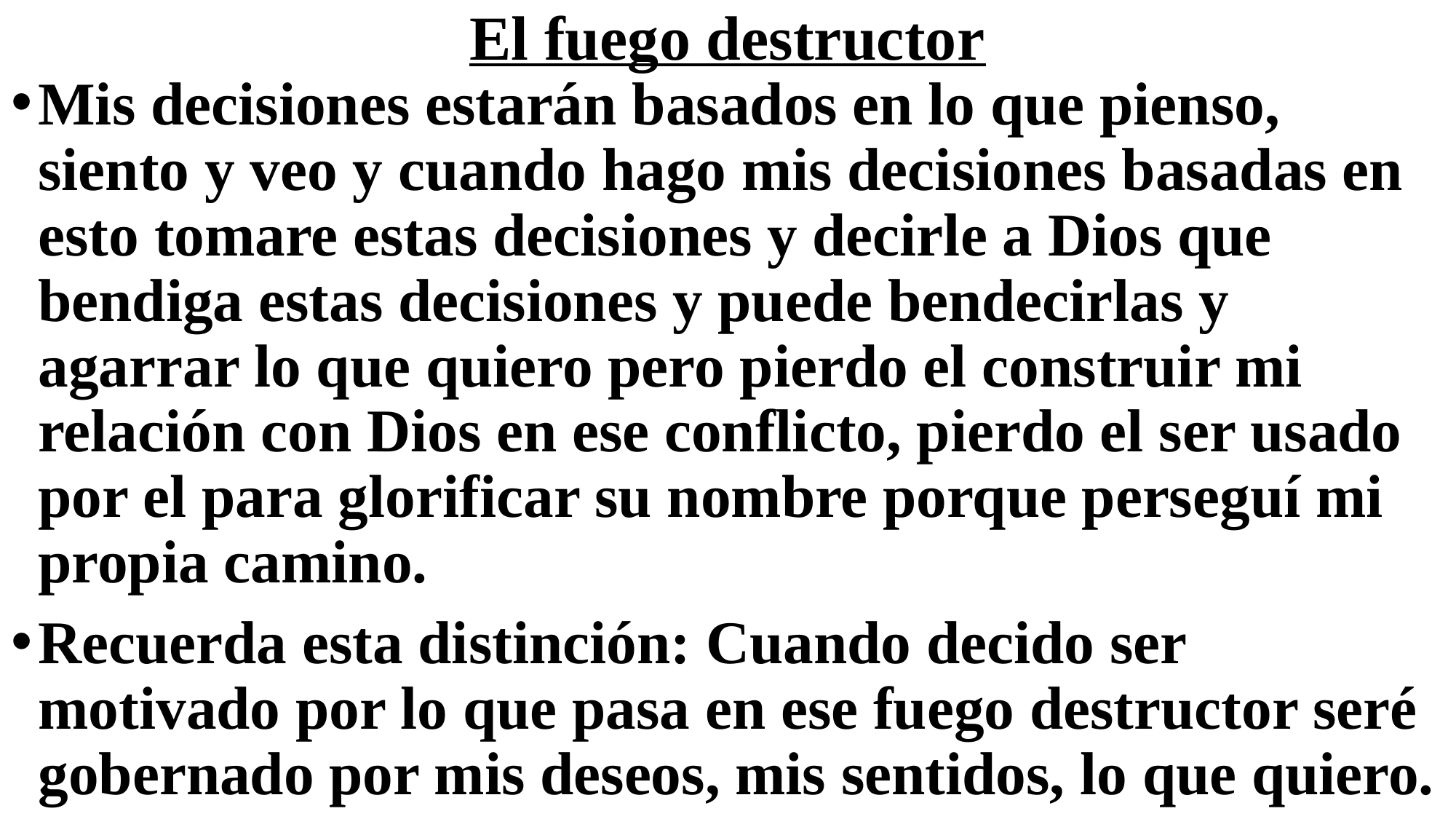

# El fuego destructor
Mis decisiones estarán basados en lo que pienso, siento y veo y cuando hago mis decisiones basadas en esto tomare estas decisiones y decirle a Dios que bendiga estas decisiones y puede bendecirlas y agarrar lo que quiero pero pierdo el construir mi relación con Dios en ese conflicto, pierdo el ser usado por el para glorificar su nombre porque perseguí mi propia camino.
Recuerda esta distinción: Cuando decido ser motivado por lo que pasa en ese fuego destructor seré gobernado por mis deseos, mis sentidos, lo que quiero.